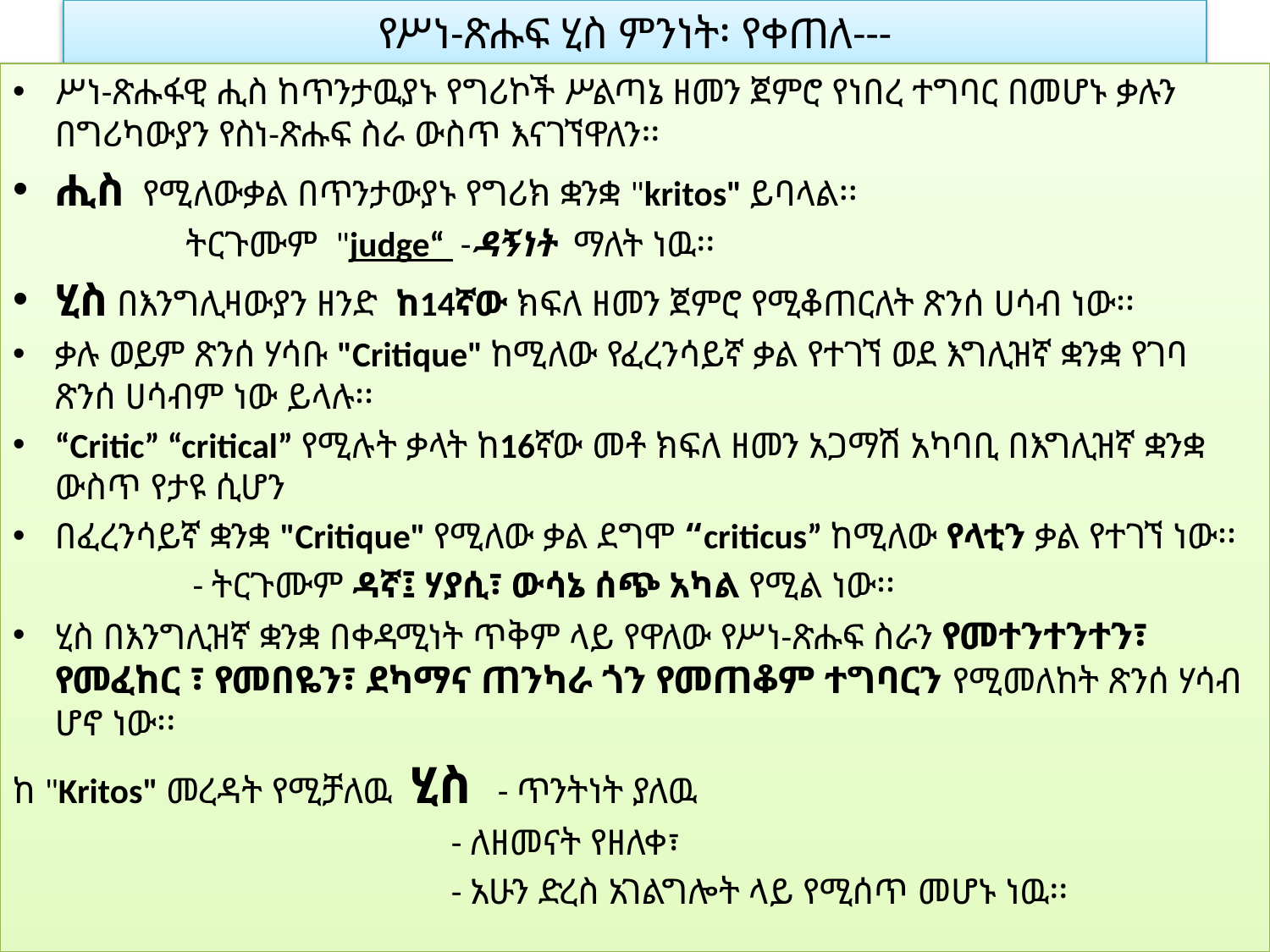

# የሥነ-ጽሑፍ ሂስ ምንነት፡ የቀጠለ---
ሥነ-ጽሑፋዊ ሒስ ከጥንታዉያኑ የግሪኮች ሥልጣኔ ዘመን ጀምሮ የነበረ ተግባር በመሆኑ ቃሉን በግሪካውያን የስነ-ጽሑፍ ስራ ውስጥ እናገኘዋለን፡፡
ሒስ  የሚለውቃል በጥንታውያኑ የግሪክ ቋንቋ "kritos" ይባላል፡፡
                   ትርጉሙም  "judge“  -ዳኝነት  ማለት ነዉ፡፡
ሂስ በእንግሊዛውያን ዘንድ  ከ14ኛው ክፍለ ዘመን ጀምሮ የሚቆጠርለት ጽንሰ ሀሳብ ነው፡፡
ቃሉ ወይም ጽንሰ ሃሳቡ "Critique" ከሚለው የፈረንሳይኛ ቃል የተገኘ ወደ እግሊዝኛ ቋንቋ የገባ ጽንሰ ሀሳብም ነው ይላሉ፡፡
“Critic” “critical” የሚሉት ቃላት ከ16ኛው መቶ ክፍለ ዘመን አጋማሽ አካባቢ በእግሊዝኛ ቋንቋ ውስጥ የታዩ ሲሆን
በፈረንሳይኛ ቋንቋ "Critique" የሚለው ቃል ደግሞ “criticus” ከሚለው የላቲን ቃል የተገኘ ነው፡፡
                       - ትርጉሙም ዳኛ፤ ሃያሲ፣ ውሳኔ ሰጭ አካል የሚል ነው፡፡
ሂስ በእንግሊዝኛ ቋንቋ በቀዳሚነት ጥቅም ላይ የዋለው የሥነ-ጽሑፍ ስራን የመተንተንተን፣ የመፈከር ፣ የመበዬን፣ ደካማና ጠንካራ ጎን የመጠቆም ተግባርን የሚመለከት ጽንሰ ሃሳብ ሆኖ ነው፡፡
ከ "Kritos" መረዳት የሚቻለዉ  ሂስ  - ጥንትነት ያለዉ
                                                        - ለዘመናት የዘለቀ፣
                                                        - አሁን ድረስ አገልግሎት ላይ የሚሰጥ መሆኑ ነዉ፡፡